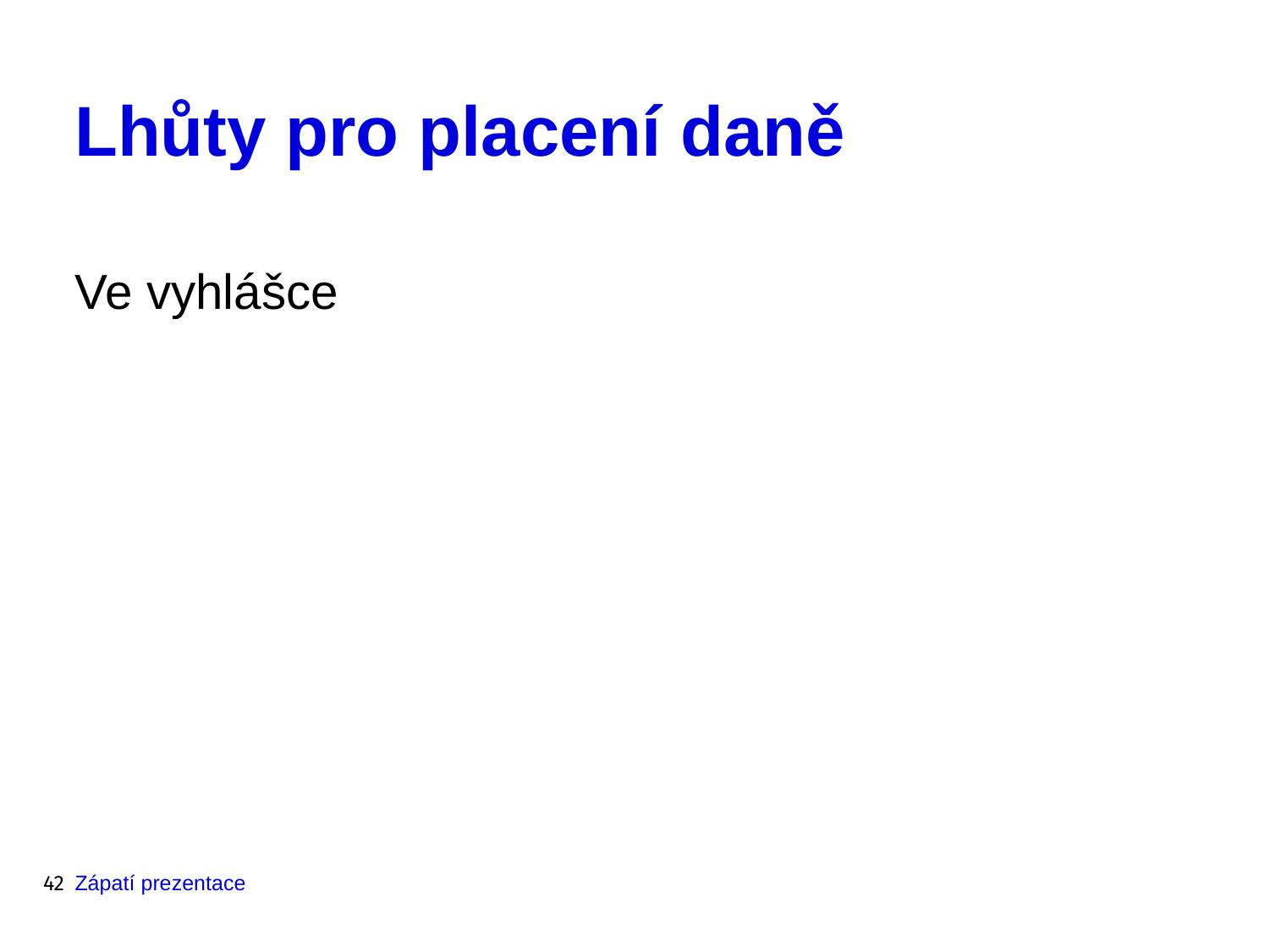

# Lhůty pro placení daně
Ve vyhlášce

42
Zápatí prezentace